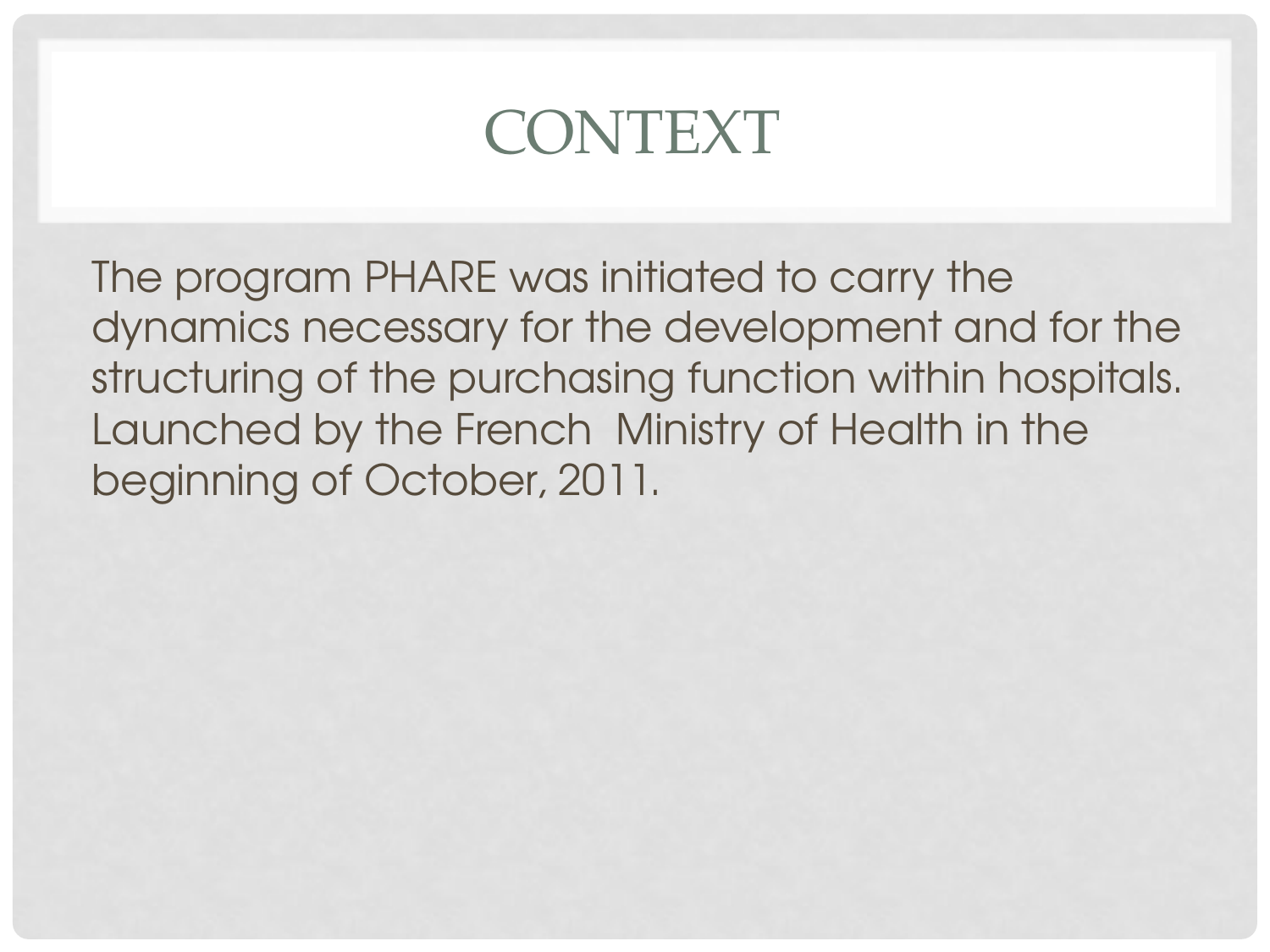

# context
The program PHARE was initiated to carry the dynamics necessary for the development and for the structuring of the purchasing function within hospitals. Launched by the French  Ministry of Health in the beginning of October, 2011.